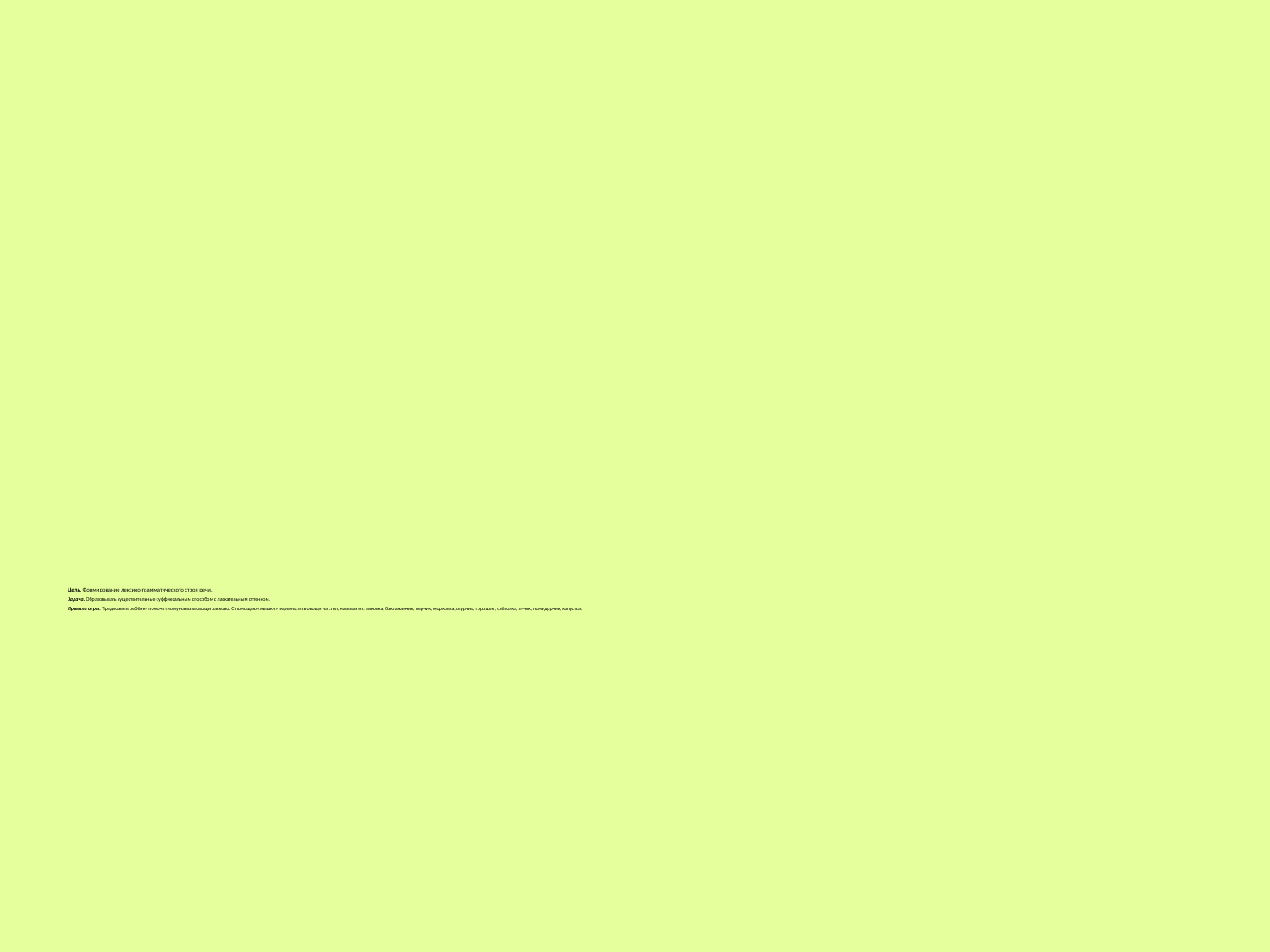

# Цель. Формирование лексико-грамматического строя речи. Задача. Образовывать существительные суффиксальным способом с ласкательным оттенком. Правила игры. Предложить ребёнку помочь гному назвать овощи ласково. С помощью «мышки» переместить овощи на стол, называя их: тыковка, баклажанчик, перчик, морковка, огурчик, горошек , свёколка, лучок, помидорчик, капустка.